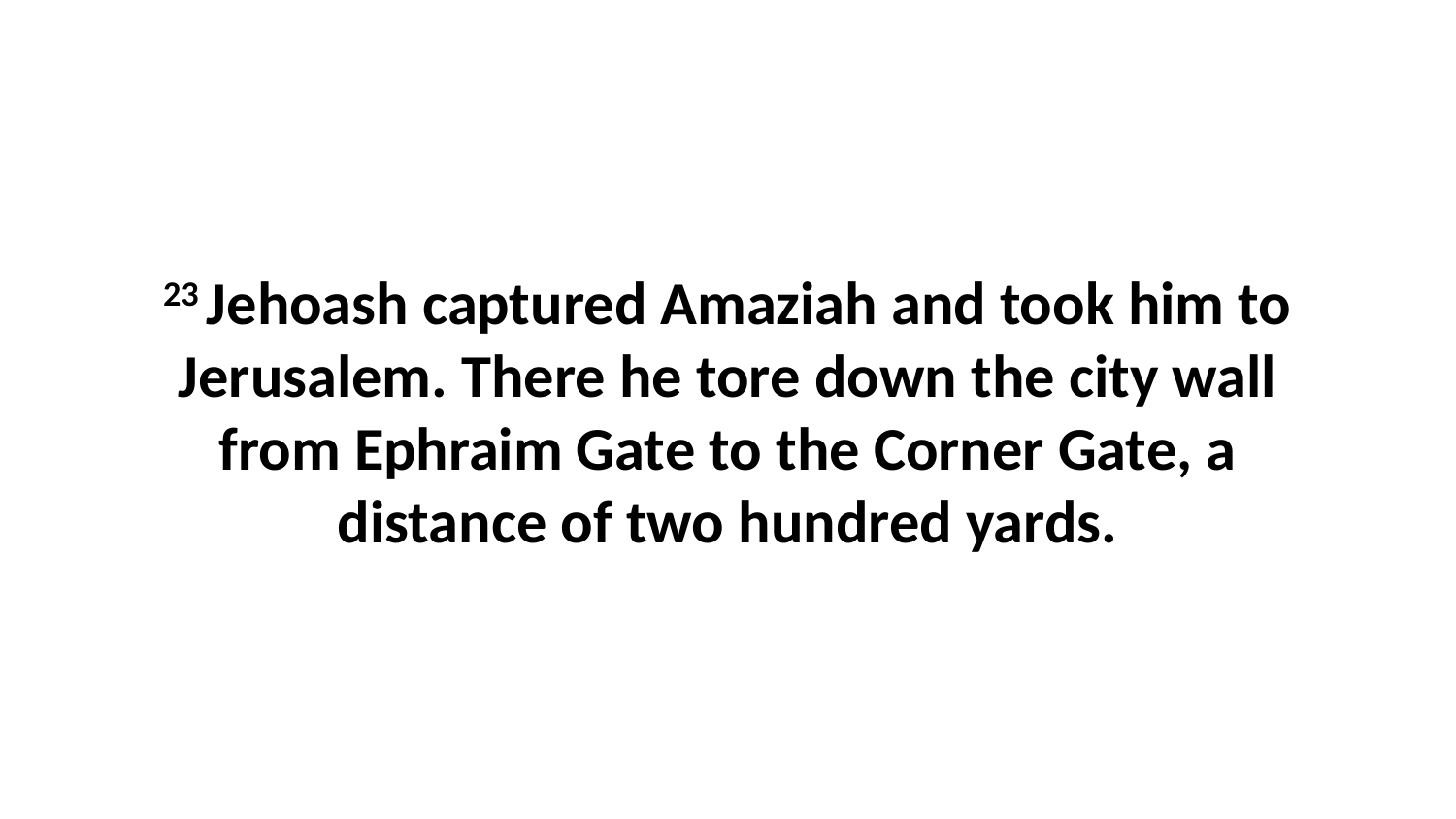

23 Jehoash captured Amaziah and took him to Jerusalem. There he tore down the city wall from Ephraim Gate to the Corner Gate, a distance of two hundred yards.